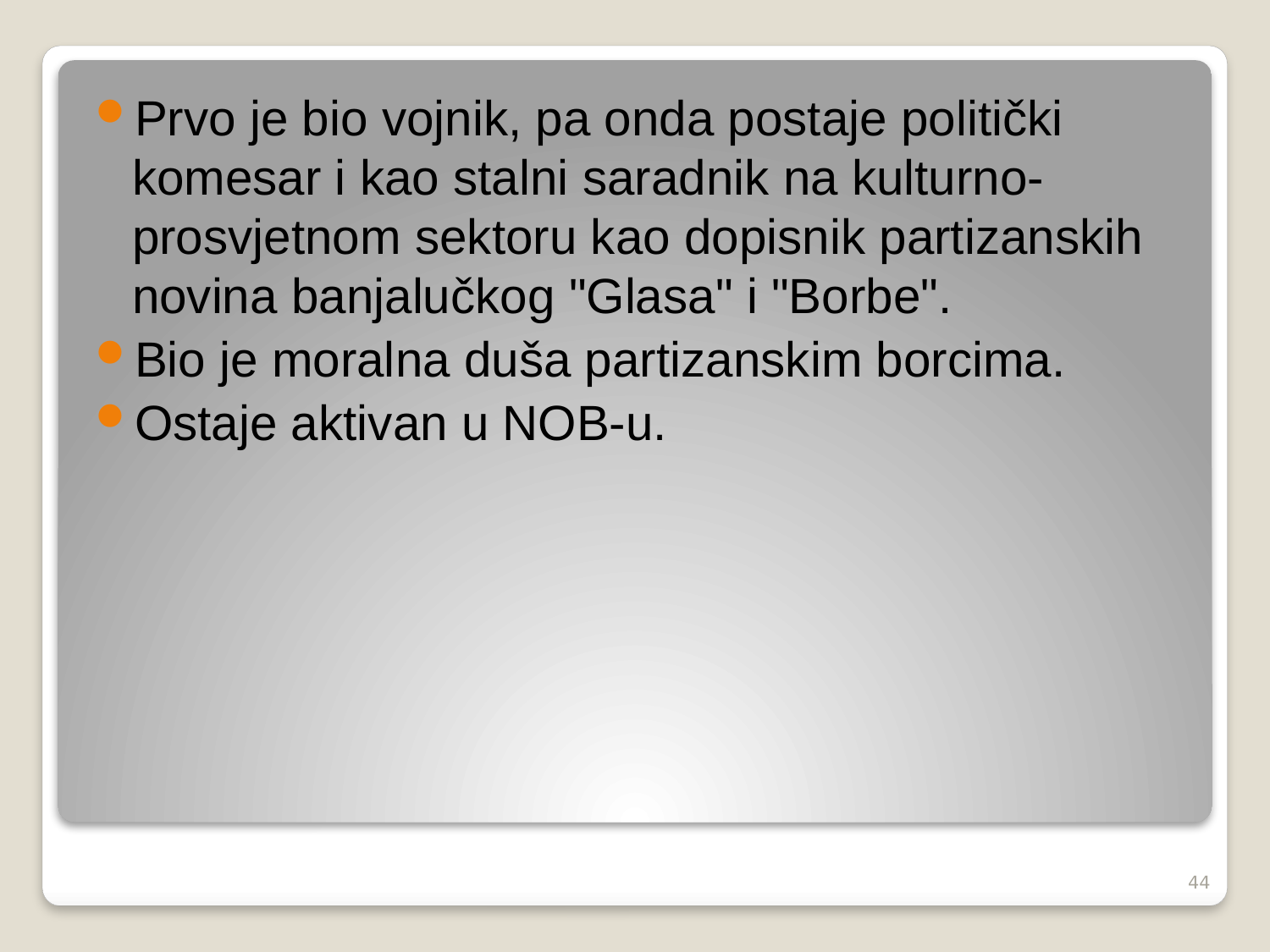

Prvo je bio vojnik, pa onda postaje politički komesar i kao stalni saradnik na kulturno-prosvjetnom sektoru kao dopisnik partizanskih novina banjalučkog "Glasa" i "Borbe".
Bio je moralna duša partizanskim borcima.
Ostaje aktivan u NOB-u.

#
44